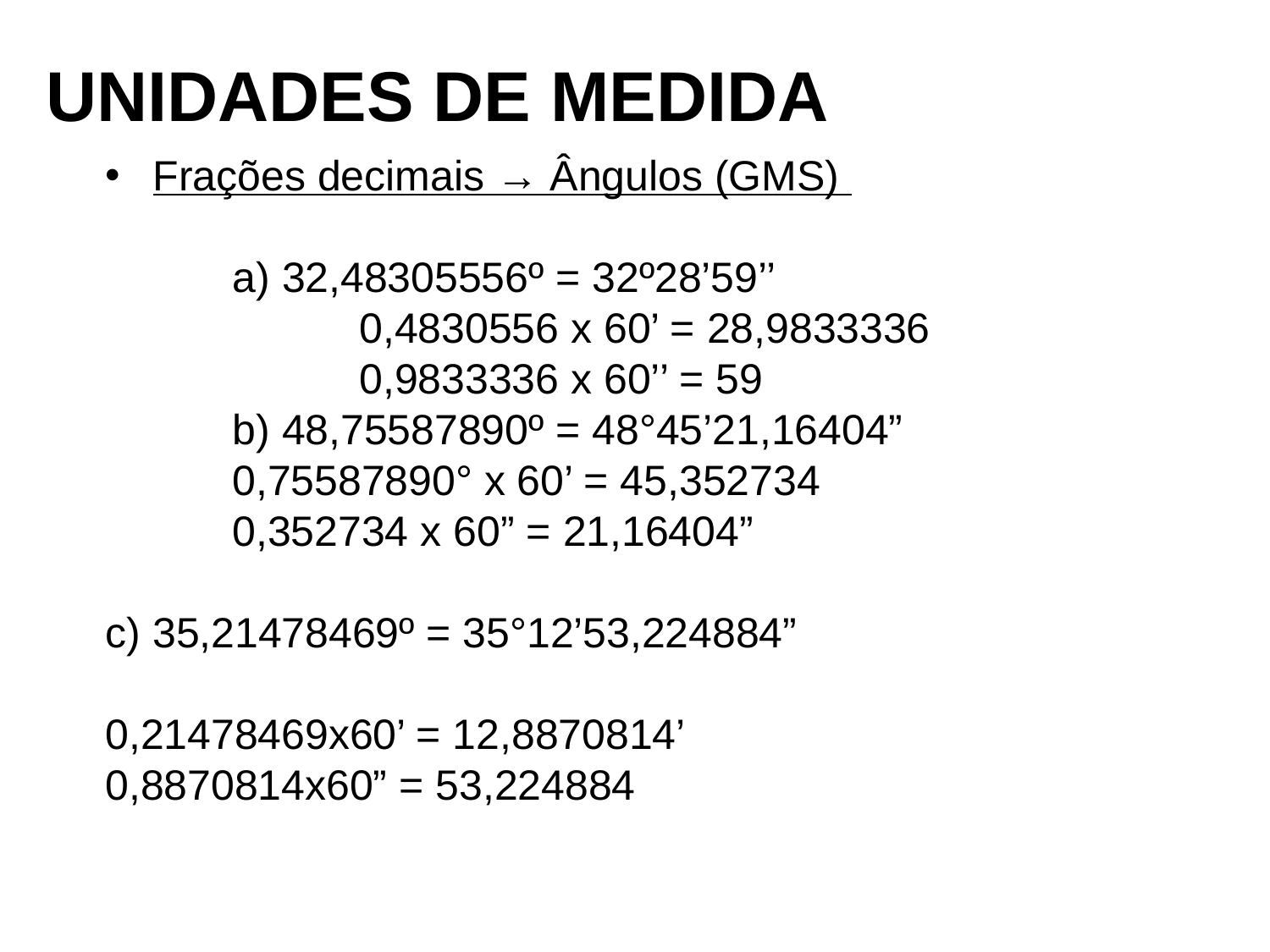

UNIDADES DE MEDIDA
Frações decimais → Ângulos (GMS)

	a) 32,48305556º = 32º28’59’’
		0,4830556 x 60’ = 28,9833336
		0,9833336 x 60’’ = 59
	b) 48,75587890º = 48°45’21,16404”
	0,75587890° x 60’ = 45,352734
	0,352734 x 60” = 21,16404”

c) 35,21478469º = 35°12’53,224884”

0,21478469x60’ = 12,8870814’
0,8870814x60” = 53,224884